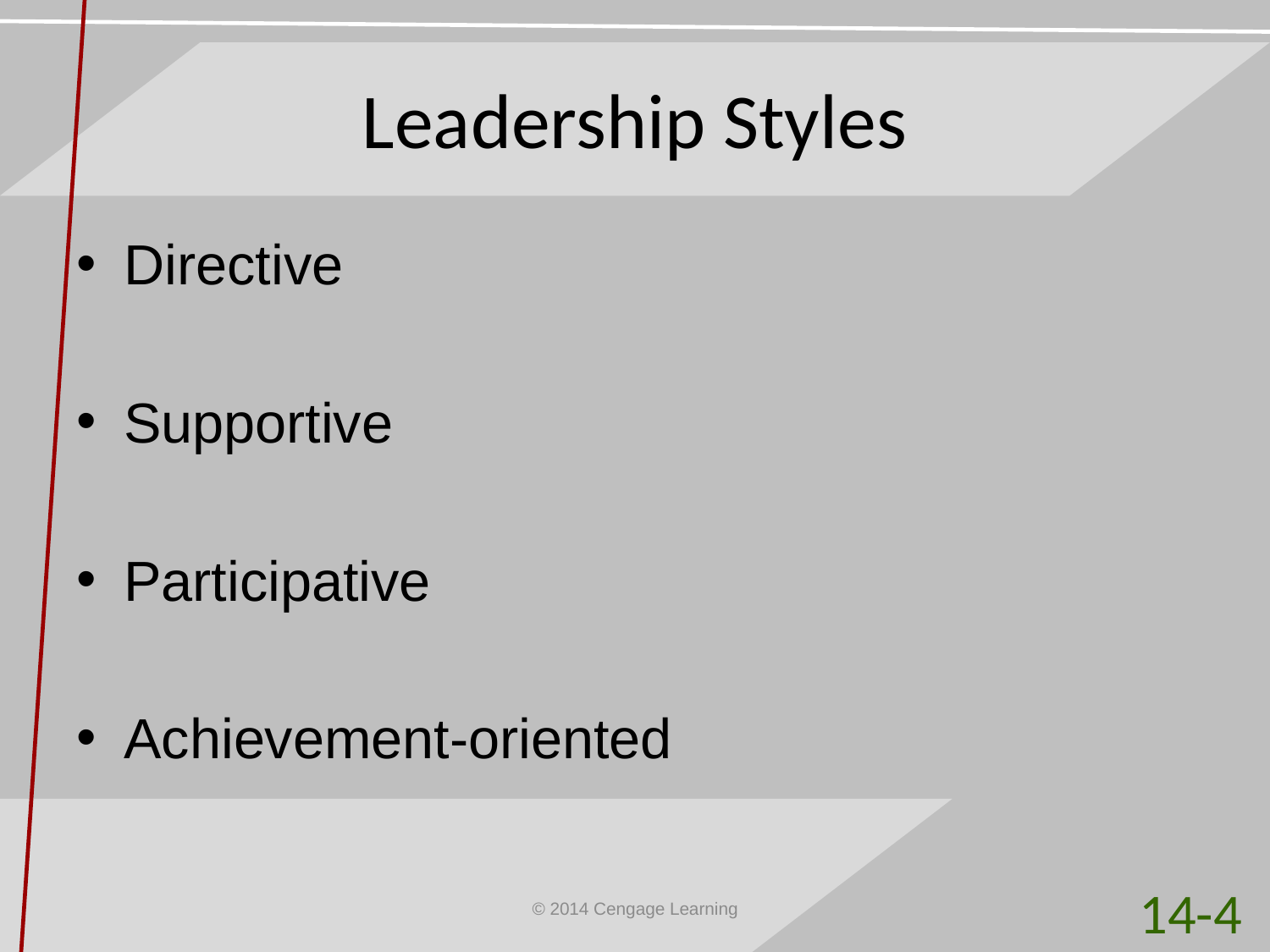

# Leadership Styles
Directive

Supportive

Participative

Achievement-oriented

14-4
© 2014 Cengage Learning